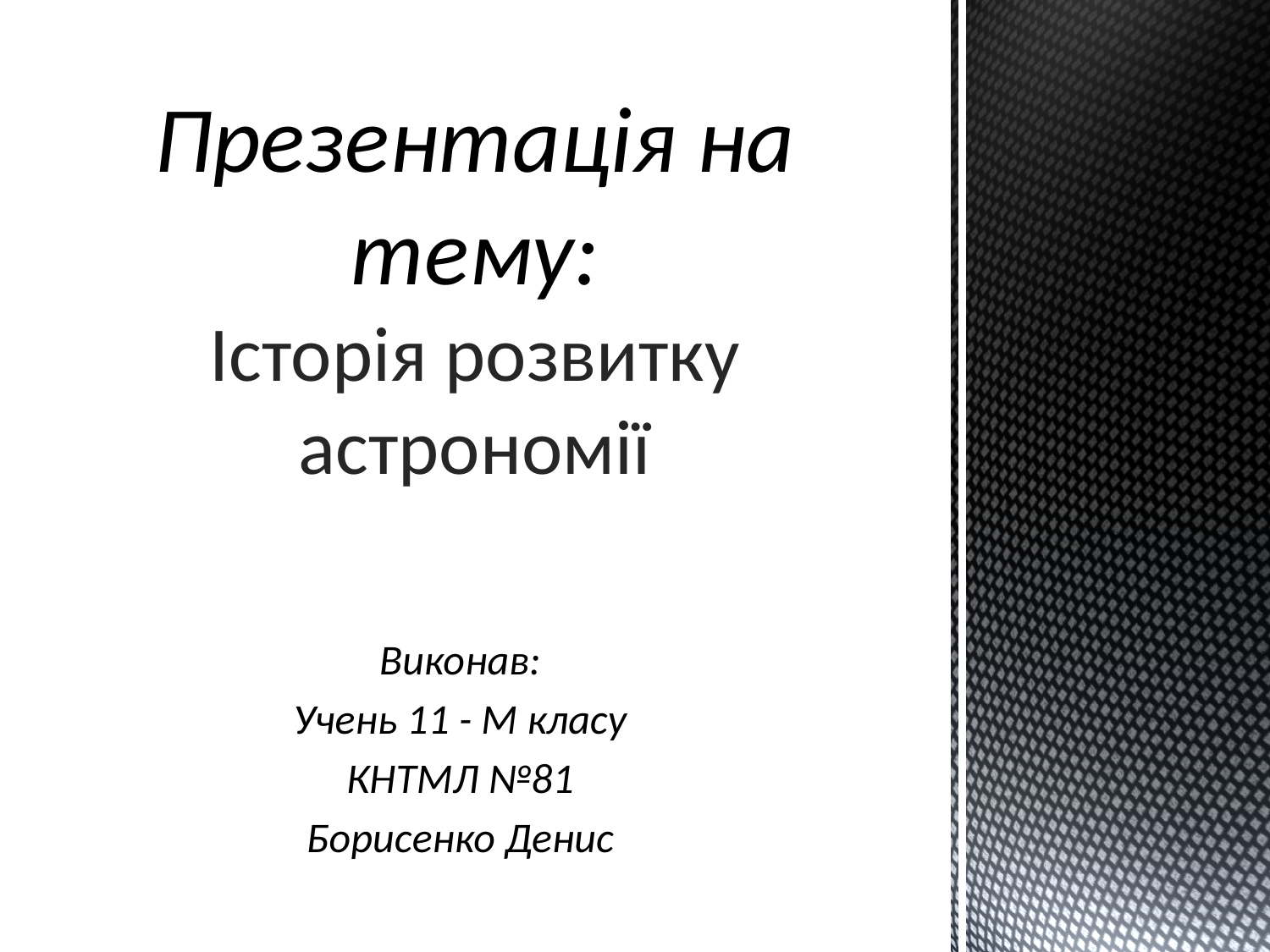

# Презентація на тему: Історія розвитку астрономії
Виконав:
Учень 11 - М класу
КНТМЛ №81
Борисенко Денис